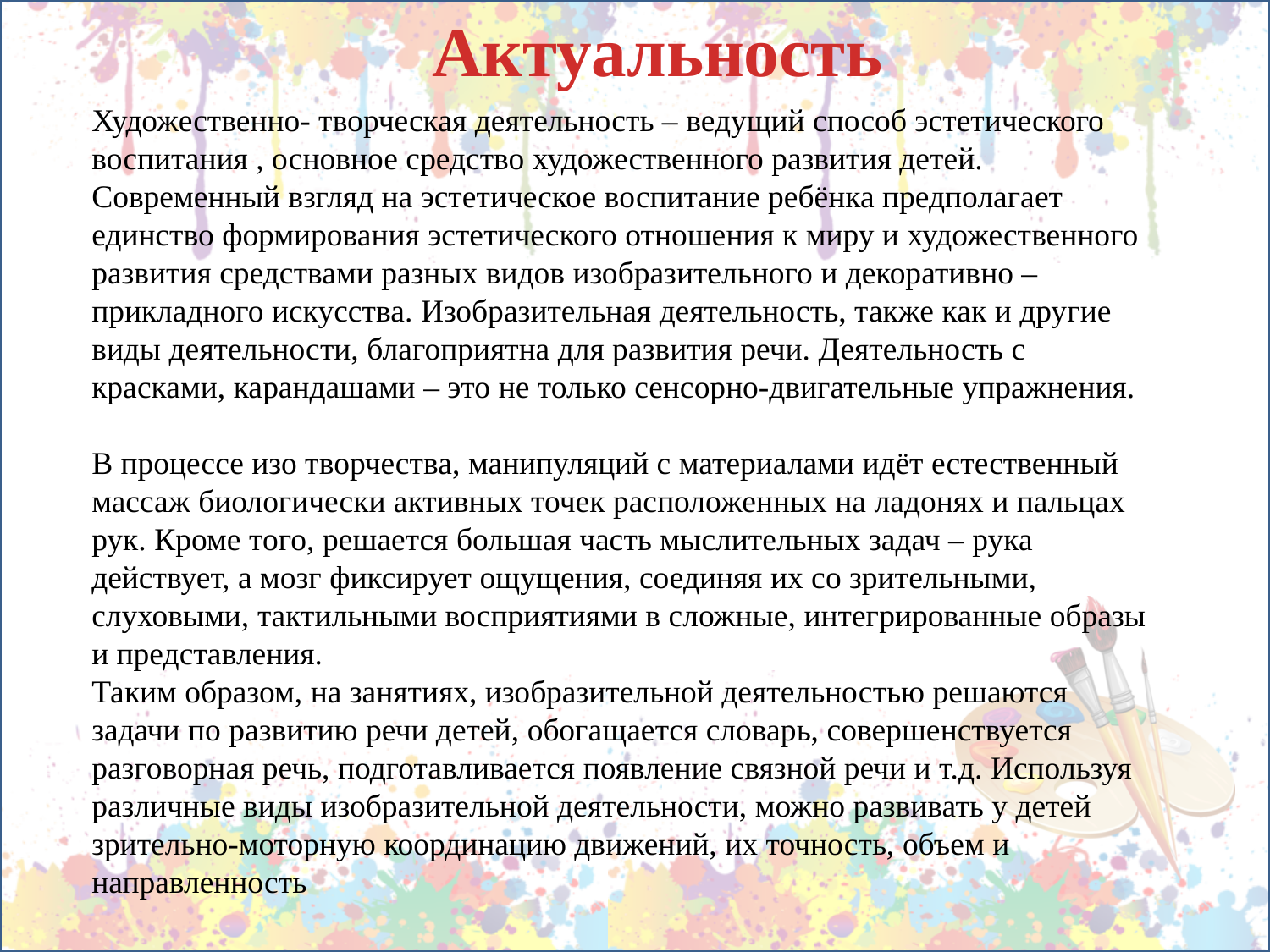

Актуальность
Художественно- творческая деятельность – ведущий способ эстетического воспитания , основное средство художественного развития детей. Современный взгляд на эстетическое воспитание ребёнка предполагает единство формирования эстетического отношения к миру и художественного развития средствами разных видов изобразительного и декоративно – прикладного искусства. Изобразительная деятельность, также как и другие виды деятельности, благоприятна для развития речи. Деятельность с красками, карандашами – это не только сенсорно-двигательные упражнения.

В процессе изо творчества, манипуляций с материалами идёт естественный массаж биологически активных точек расположенных на ладонях и пальцах рук. Кроме того, решается большая часть мыслительных задач – рука действует, а мозг фиксирует ощущения, соединяя их со зрительными, слуховыми, тактильными восприятиями в сложные, интегрированные образы и представления.
Таким образом, на занятиях, изобразительной деятельностью решаются задачи по развитию речи детей, обогащается словарь, совершенствуется разговорная речь, подготавливается появление связной речи и т.д. Используя различные виды изобразительной деятельности, можно развивать у детей зрительно-моторную координацию движений, их точность, объем и направленность